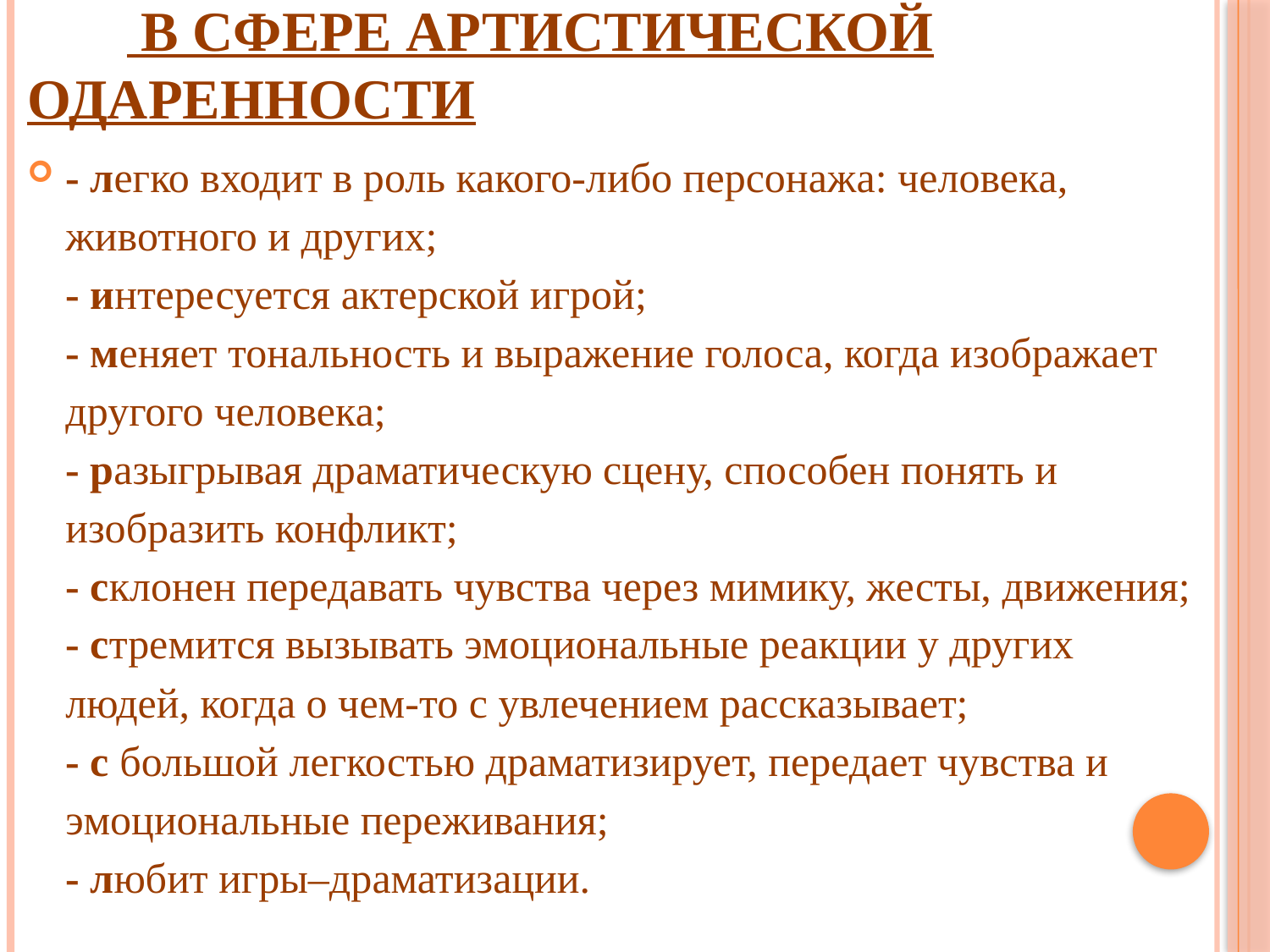

# В сфере артистической одаренности
- легко входит в роль какого-либо персонажа: человека, животного и других;
- интересуется актерской игрой;
- меняет тональность и выражение голоса, когда изображает другого человека;
- разыгрывая драматическую сцену, способен понять и изобразить конфликт;
- склонен передавать чувства через мимику, жесты, движения;
- стремится вызывать эмоциональные реакции у других людей, когда о чем-то с увлечением рассказывает;
- с большой легкостью драматизирует, передает чувства и эмоциональные переживания;
- любит игры–драматизации.